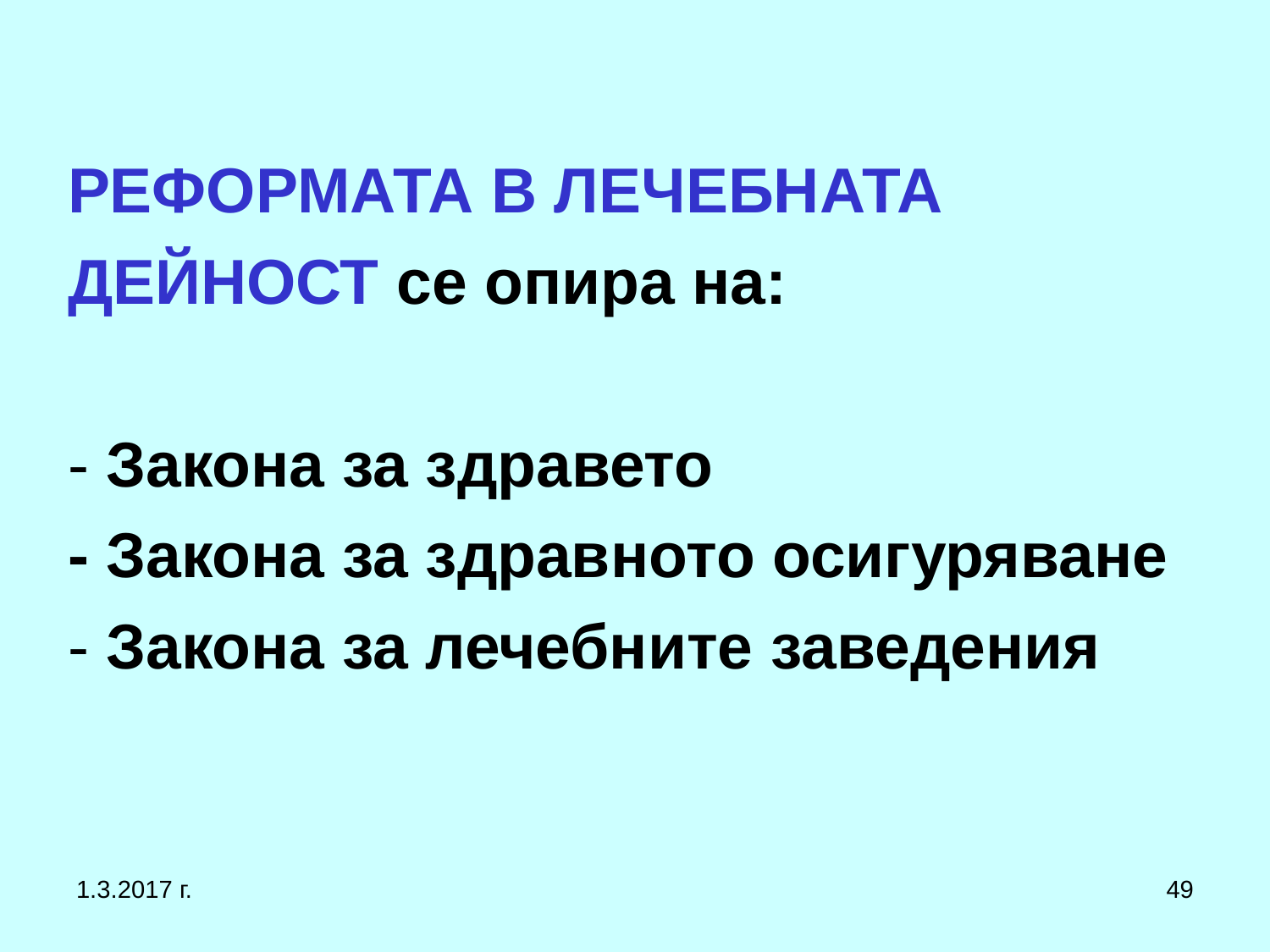

# РЕФОРМАТА В ЛЕЧЕБНАТА ДЕЙНОСТ се опира на: - Закона за здравето - Закона за здравното осигуряване - Закона за лечебните заведения
1.3.2017 г.
49